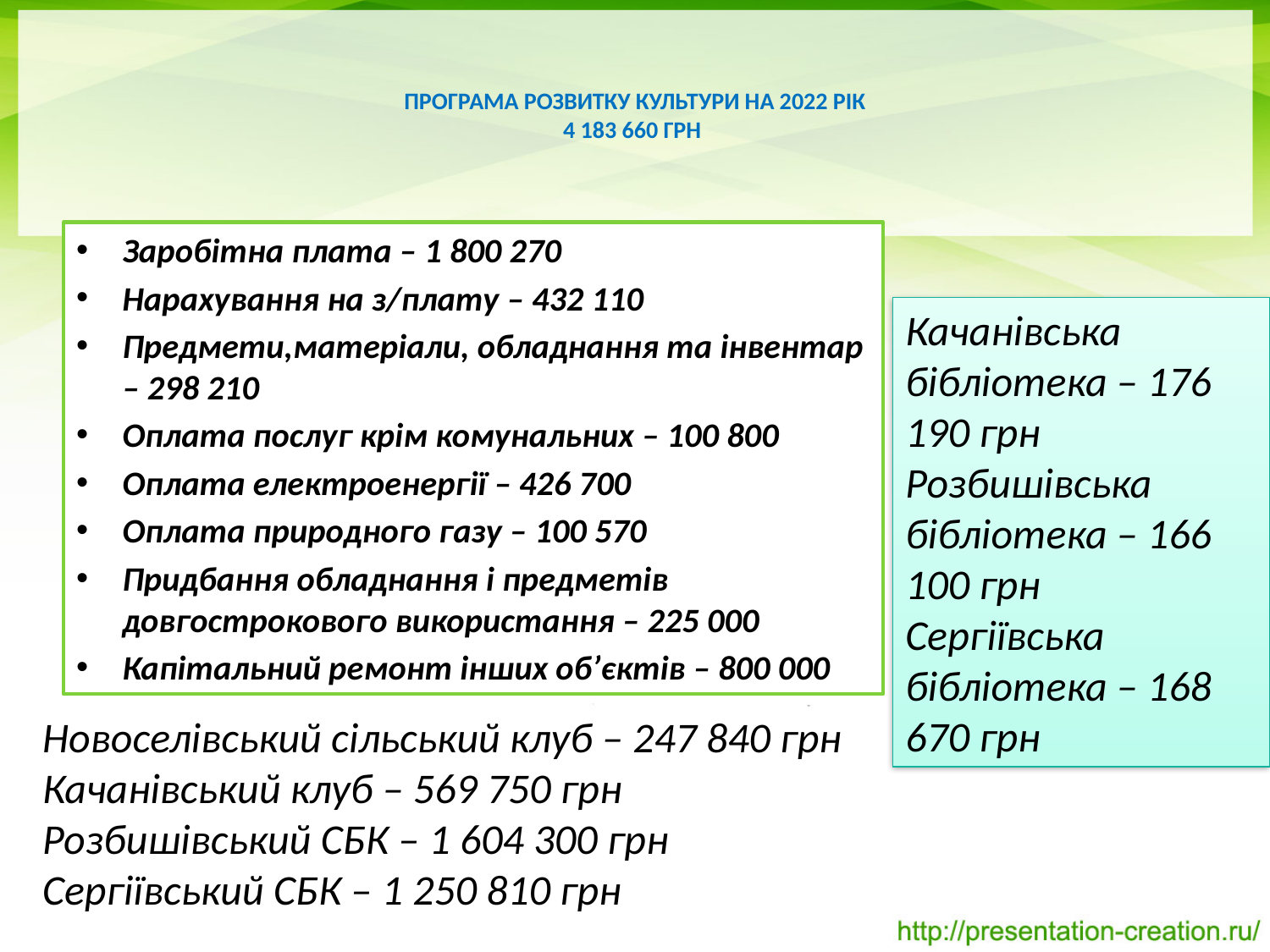

# Програма розвитку культури на 2022 рік 4 183 660 грн
Заробітна плата – 1 800 270
Нарахування на з/плату – 432 110
Предмети,матеріали, обладнання та інвентар – 298 210
Оплата послуг крім комунальних – 100 800
Оплата електроенергії – 426 700
Оплата природного газу – 100 570
Придбання обладнання і предметів довгострокового використання – 225 000
Капітальний ремонт інших об’єктів – 800 000
Качанівська бібліотека – 176 190 грн
Розбишівська бібліотека – 166 100 грн
Сергіївська бібліотека – 168 670 грн
Новоселівський сільський клуб – 247 840 грн
Качанівський клуб – 569 750 грн
Розбишівський СБК – 1 604 300 грн
Сергіївський СБК – 1 250 810 грн